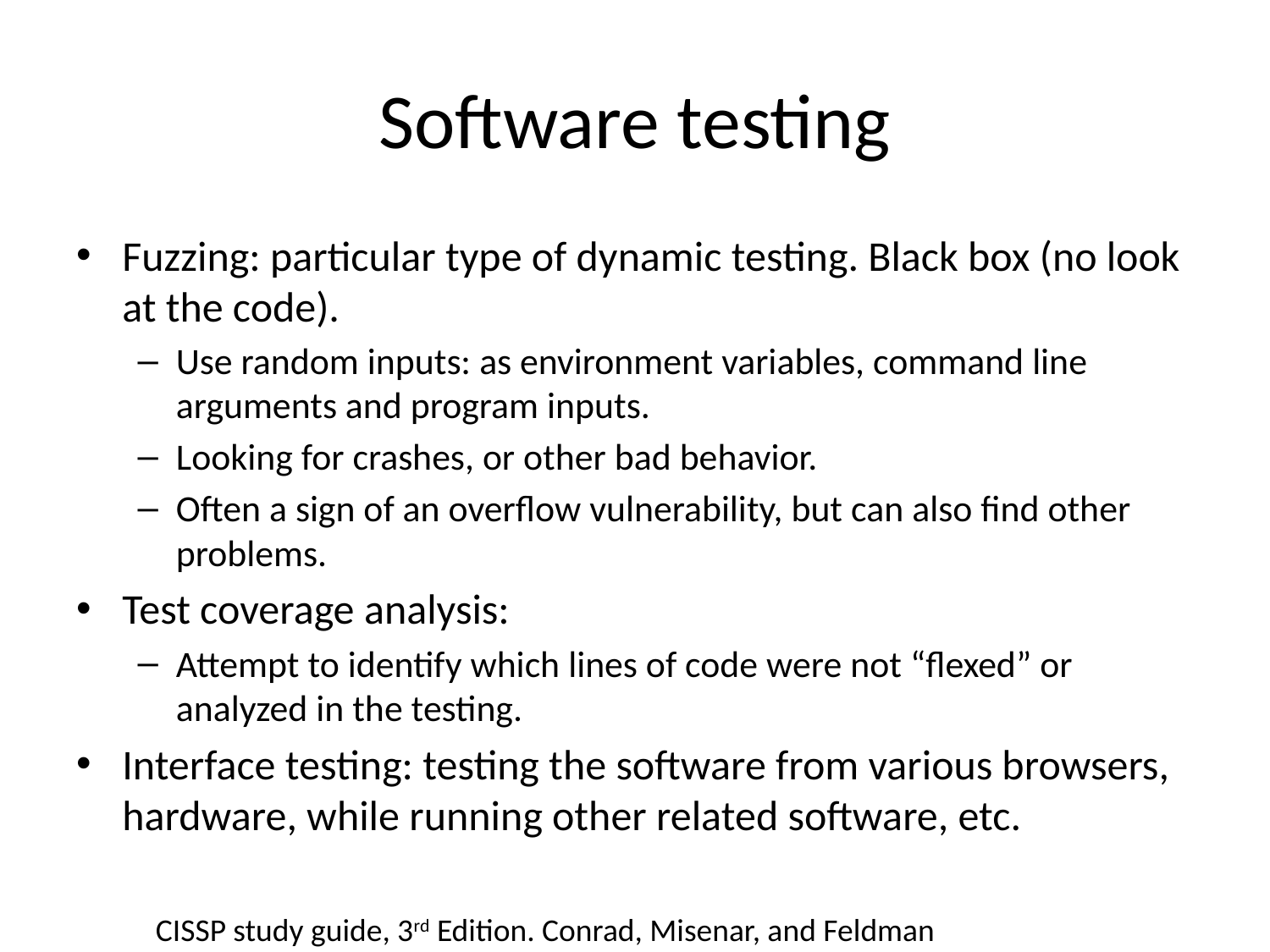

# Software testing
Fuzzing: particular type of dynamic testing. Black box (no look at the code).
Use random inputs: as environment variables, command line arguments and program inputs.
Looking for crashes, or other bad behavior.
Often a sign of an overflow vulnerability, but can also find other problems.
Test coverage analysis:
Attempt to identify which lines of code were not “flexed” or analyzed in the testing.
Interface testing: testing the software from various browsers, hardware, while running other related software, etc.
CISSP study guide, 3rd Edition. Conrad, Misenar, and Feldman